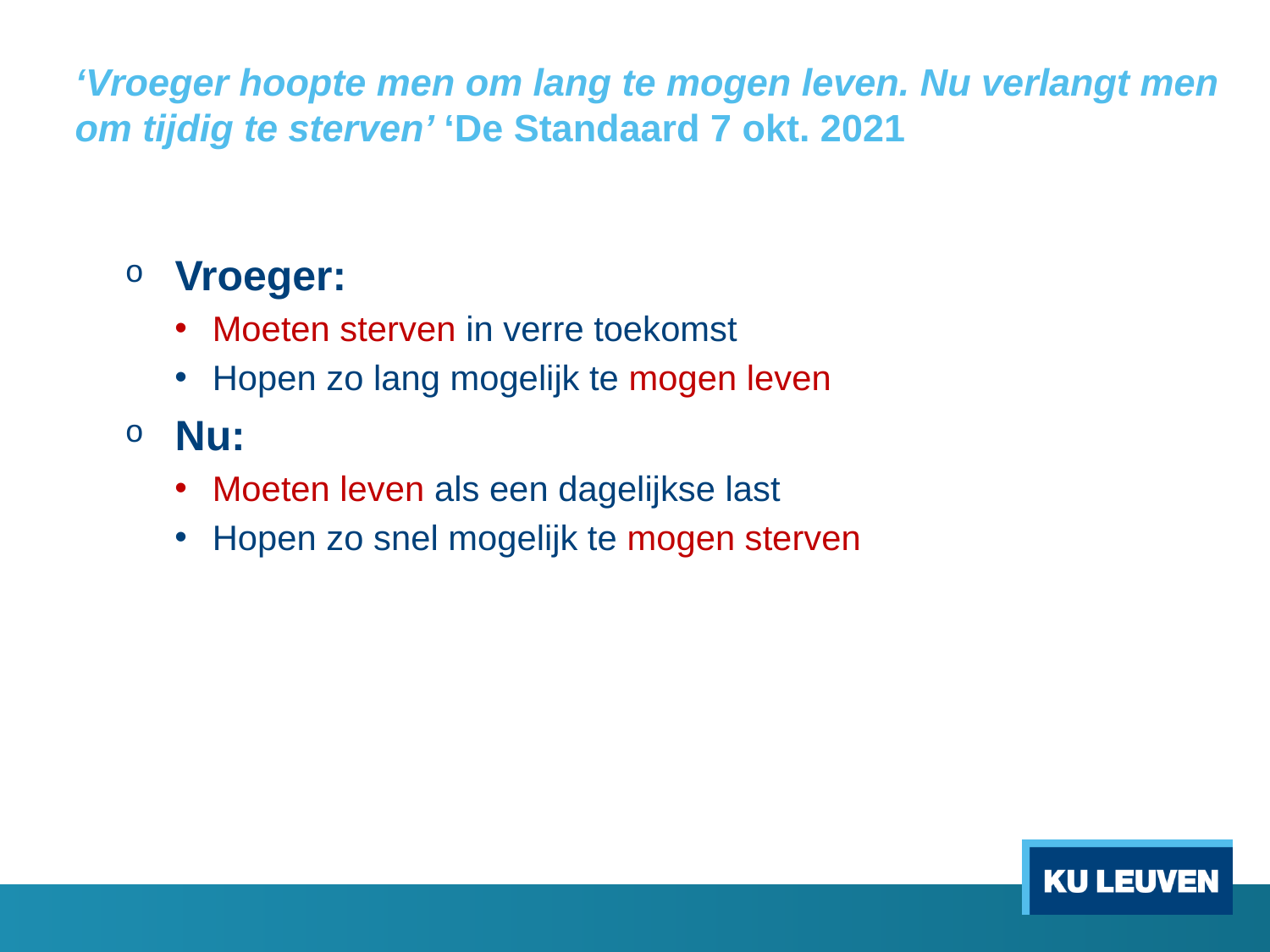

# ‘Vroeger hoopte men om lang te mogen leven. Nu verlangt men om tijdig te sterven’ ‘De Standaard 7 okt. 2021

Vroeger:
Moeten sterven in verre toekomst
Hopen zo lang mogelijk te mogen leven
Nu:
Moeten leven als een dagelijkse last
Hopen zo snel mogelijk te mogen sterven